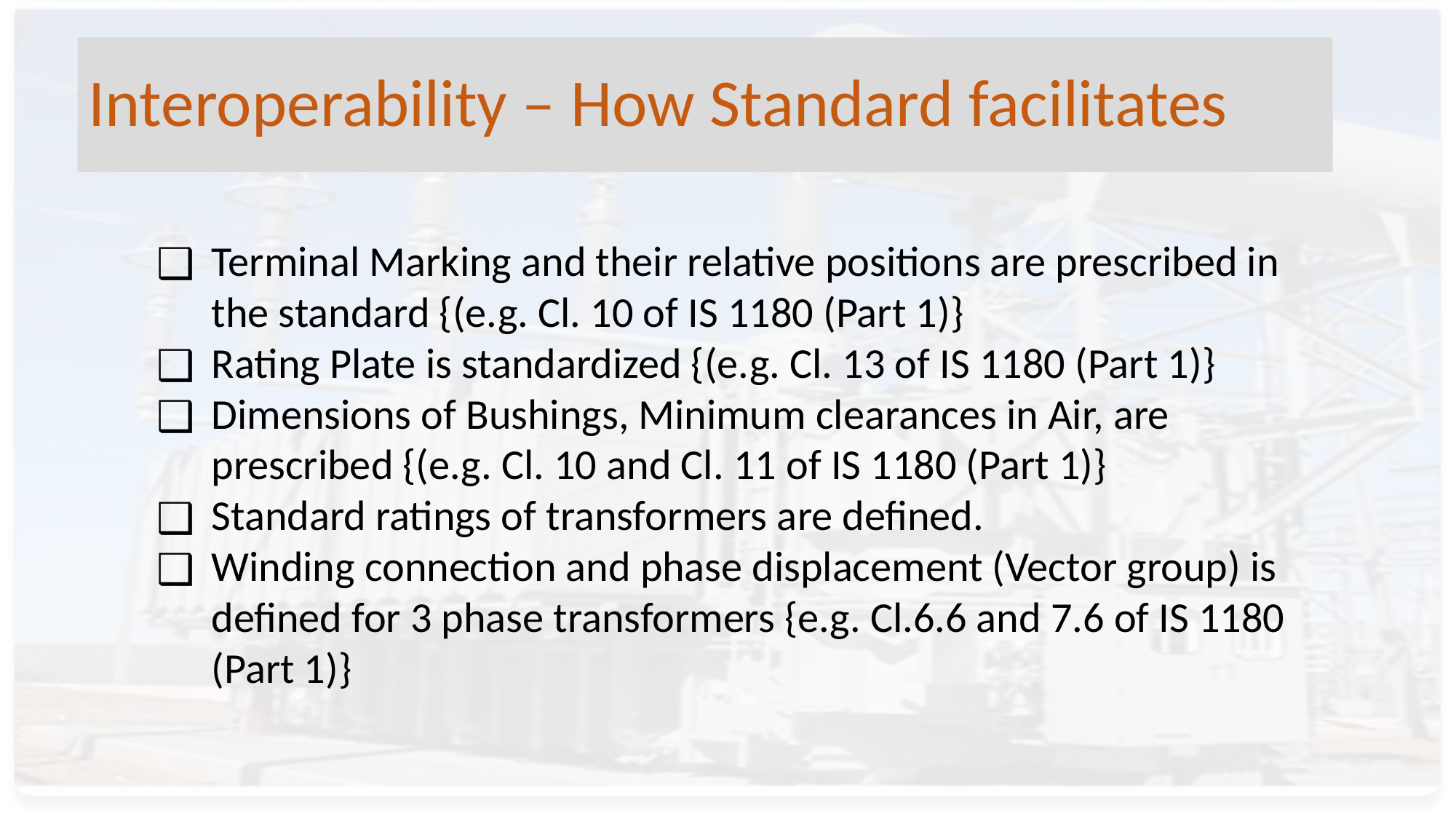

# Interoperability – How Standard facilitates

Terminal Marking and their relative positions are prescribed in the standard {(e.g. Cl. 10 of IS 1180 (Part 1)}
Rating Plate is standardized {(e.g. Cl. 13 of IS 1180 (Part 1)}
Dimensions of Bushings, Minimum clearances in Air, are prescribed {(e.g. Cl. 10 and Cl. 11 of IS 1180 (Part 1)}
Standard ratings of transformers are defined.
Winding connection and phase displacement (Vector group) is defined for 3 phase transformers {e.g. Cl.6.6 and 7.6 of IS 1180 (Part 1)}